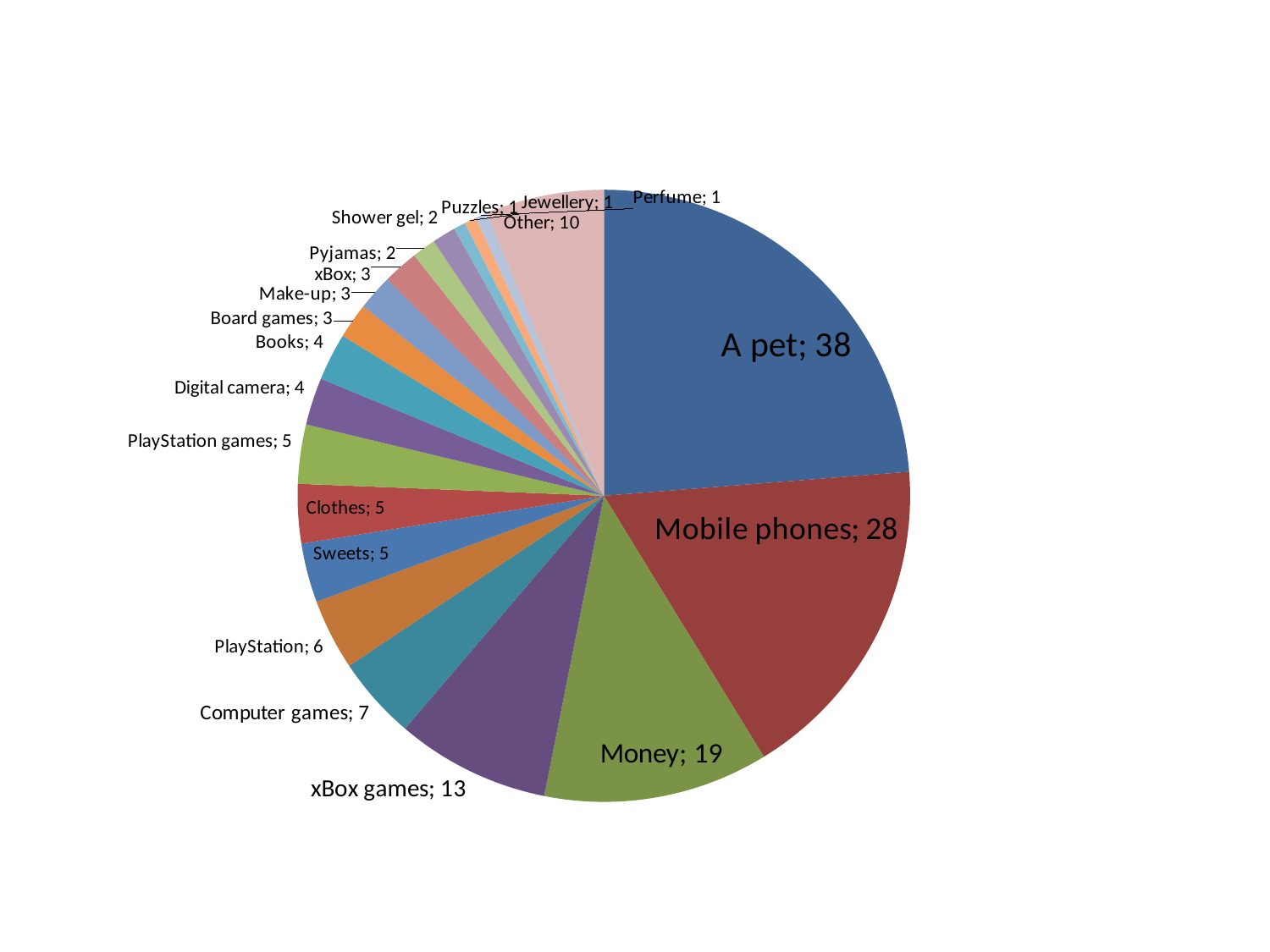

### Chart:

| Category |    |
|---|---|
| A pet | 38.0 |
| Mobile phones | 28.0 |
| Money | 19.0 |
| xBox games | 13.0 |
| Computer games | 7.0 |
| PlayStation | 6.0 |
| Sweets | 5.0 |
| Clothes | 5.0 |
| PlayStation games | 5.0 |
| Digital camera | 4.0 |
| Books | 4.0 |
| Board games | 3.0 |
| Make-up | 3.0 |
| xBox | 3.0 |
| Pyjamas | 2.0 |
| Shower gel | 2.0 |
| Puzzles | 1.0 |
| Jewellery | 1.0 |
| Perfume | 1.0 |
| Other | 10.0 |